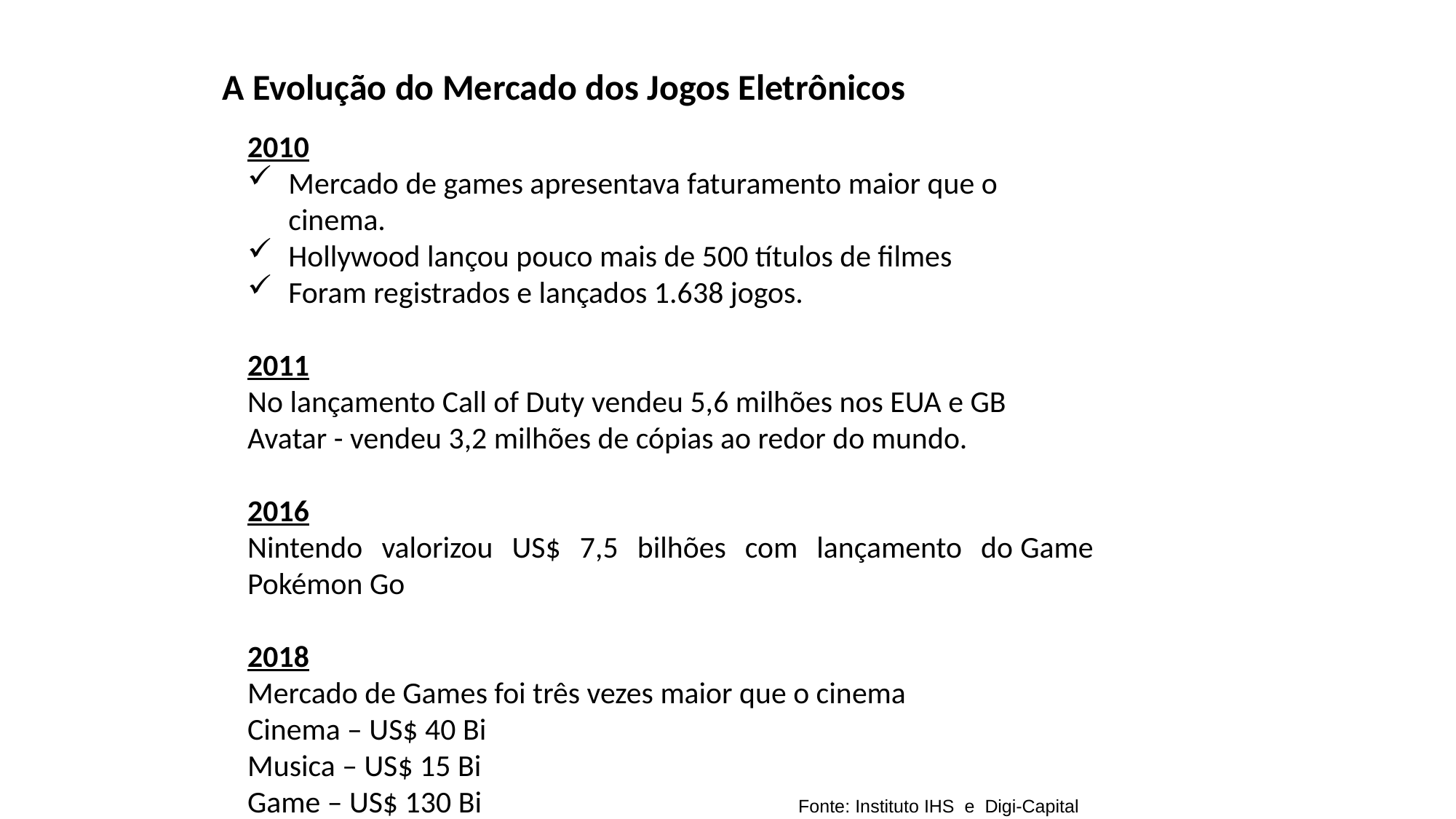

A Evolução do Mercado dos Jogos Eletrônicos

2010
Mercado de games apresentava faturamento maior que o  cinema.
Hollywood lançou pouco mais de 500 títulos de filmes
Foram registrados e lançados 1.638 jogos.

2011
No lançamento Call of Duty vendeu 5,6 milhões nos EUA e GB
Avatar - vendeu 3,2 milhões de cópias ao redor do mundo.

2016
Nintendo valorizou US$ 7,5 bilhões com lançamento do Game Pokémon Go

2018
Mercado de Games foi três vezes maior que o cinema
Cinema – US$ 40 Bi
Musica – US$ 15 Bi
Game – US$ 130 Bi			 Fonte: Instituto IHS  e  Digi-Capital